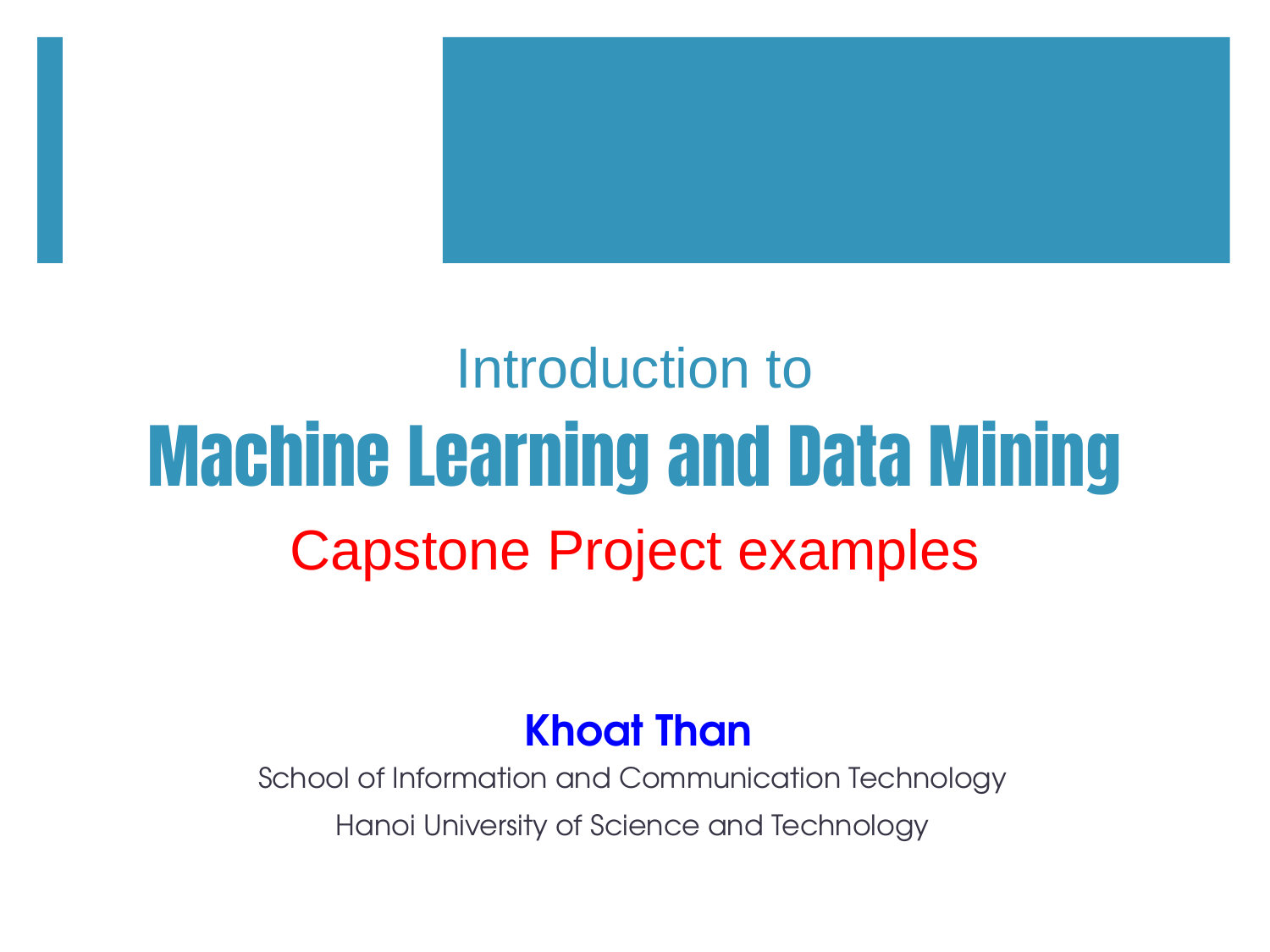

# Introduction to Machine Learning and Data Mining Capstone Project examples
Khoat Than
School of Information and Communication Technology
Hanoi University of Science and Technology